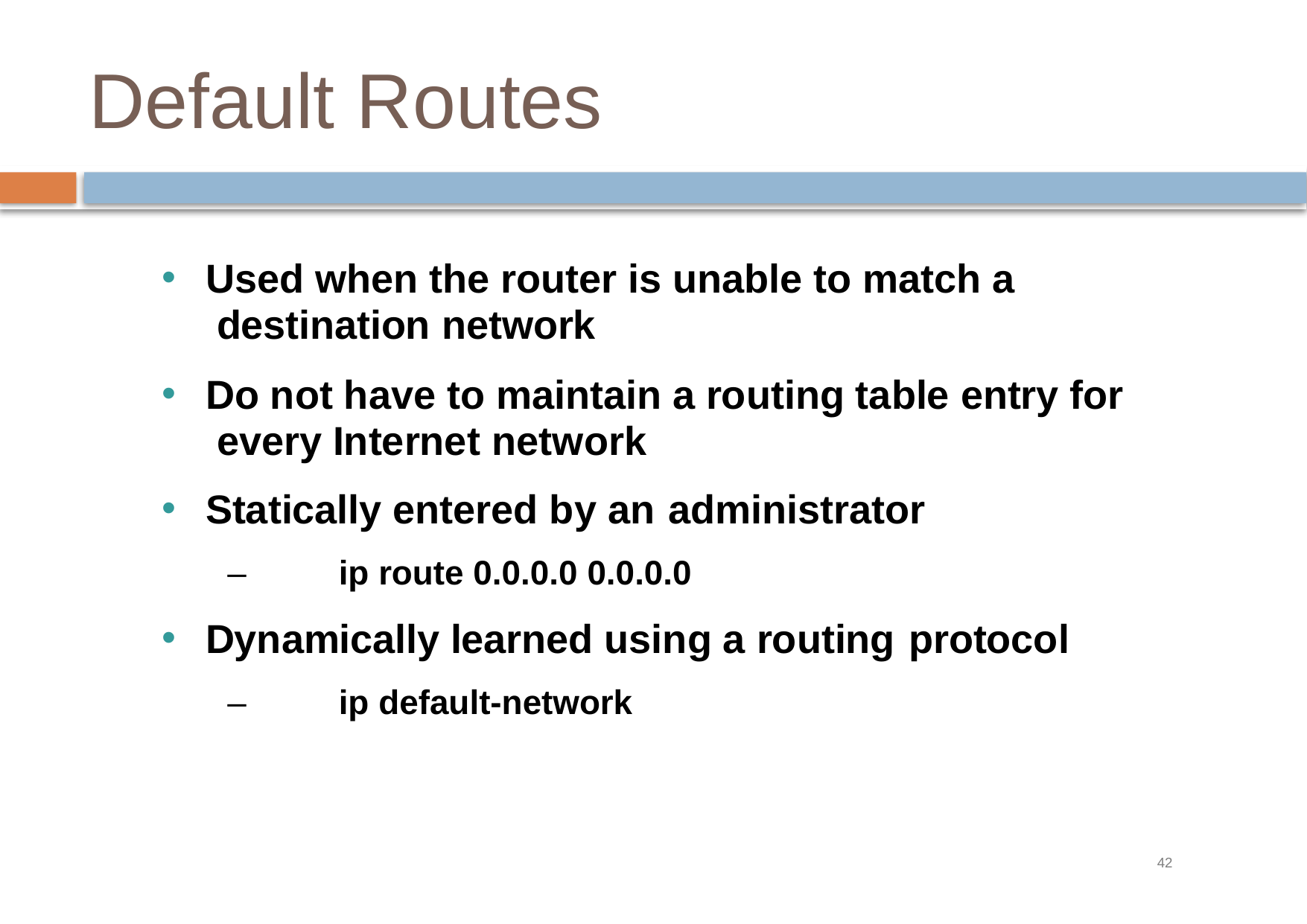

# Default Routes
Used when the router is unable to match a  destination network
Do not have to maintain a routing table entry for  every Internet network
Statically entered by an administrator
–	ip route 0.0.0.0 0.0.0.0
Dynamically learned using a routing protocol
–	ip default-network
42